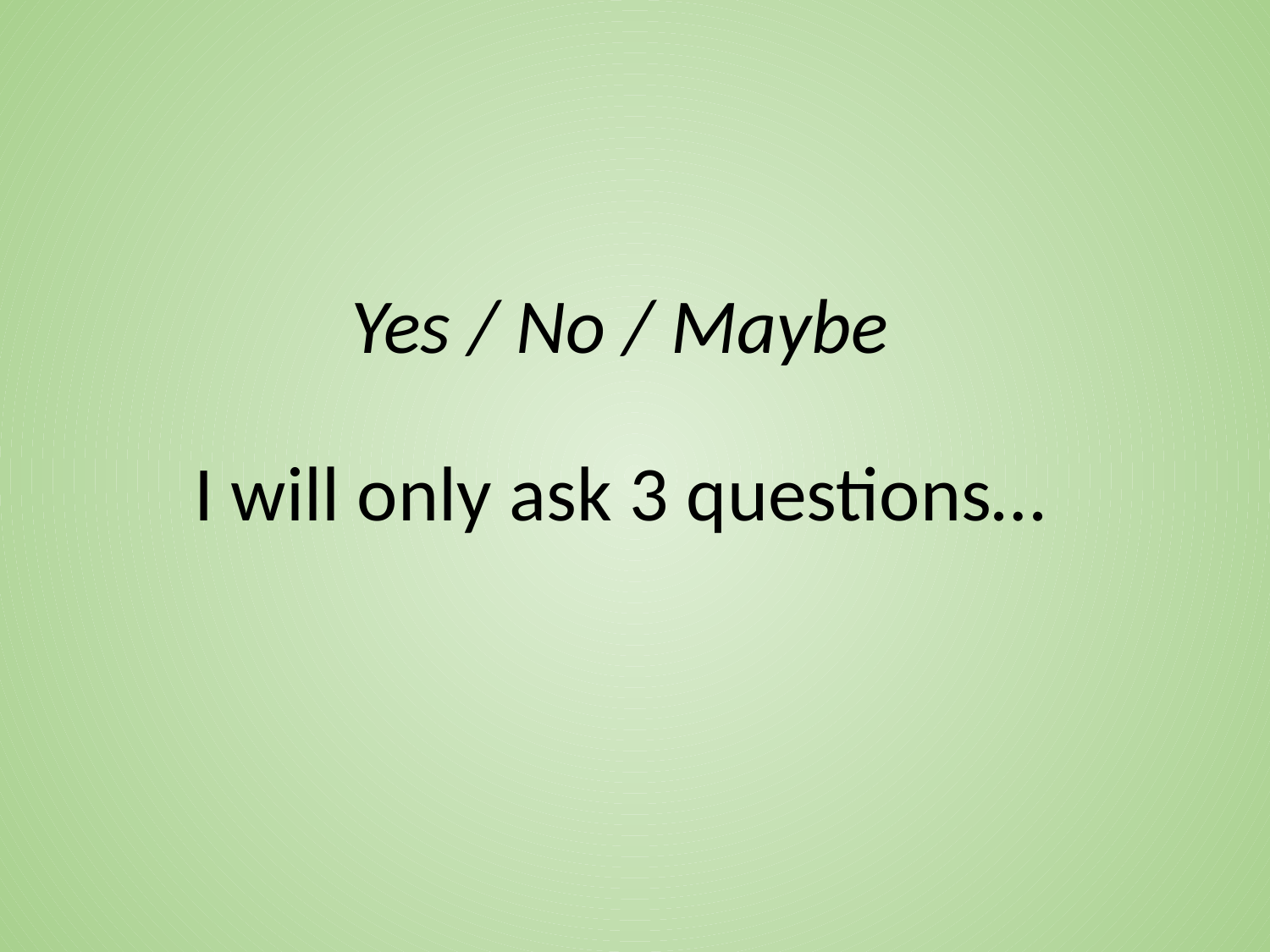

Yes / No / Maybe

I will only ask 3 questions…